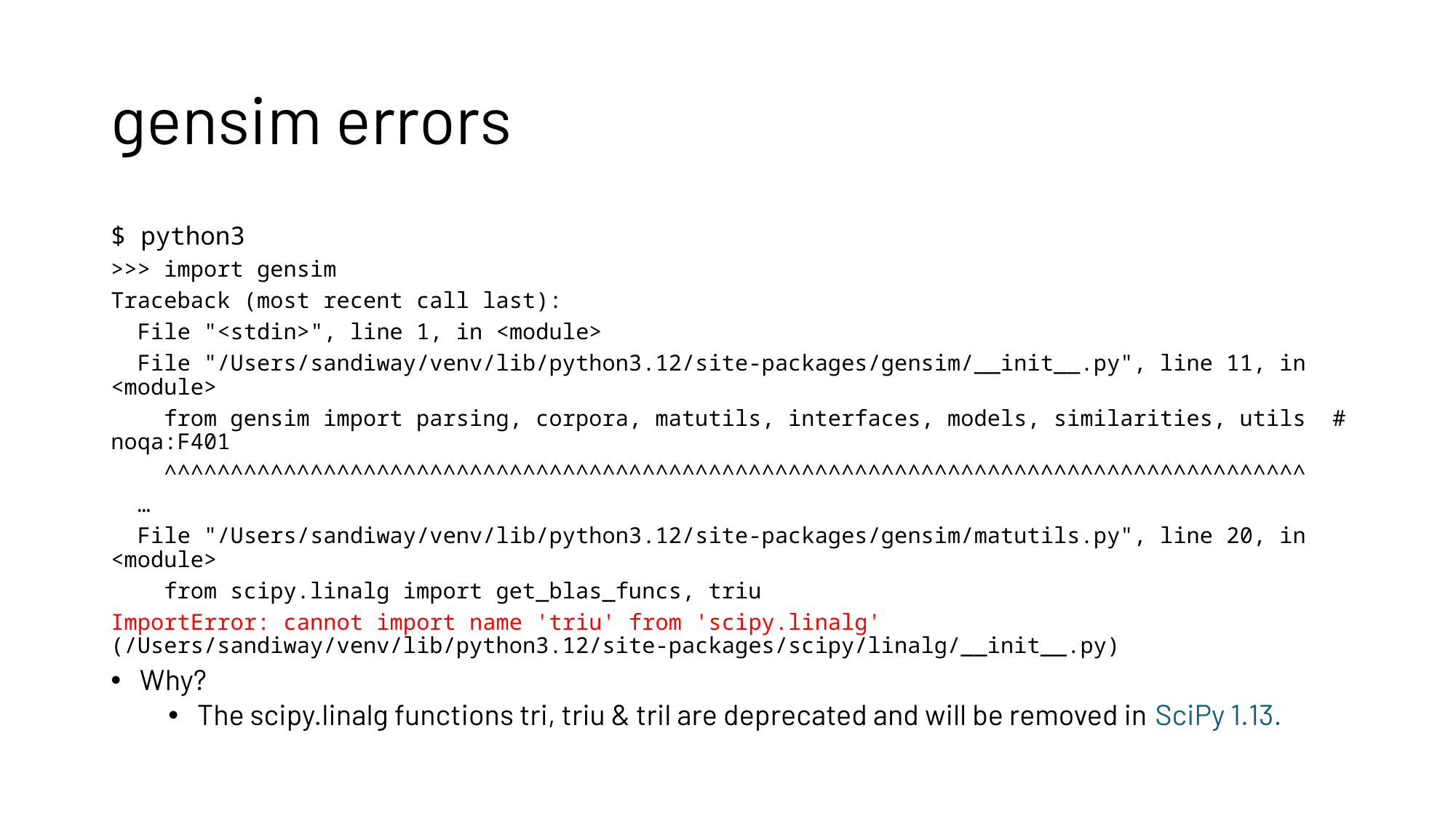

# gensim errors
$ python3
>>> import gensim
Traceback (most recent call last):
  File "<stdin>", line 1, in <module>
  File "/Users/sandiway/venv/lib/python3.12/site-packages/gensim/__init__.py", line 11, in <module>
    from gensim import parsing, corpora, matutils, interfaces, models, similarities, utils  # noqa:F401
    ^^^^^^^^^^^^^^^^^^^^^^^^^^^^^^^^^^^^^^^^^^^^^^^^^^^^^^^^^^^^^^^^^^^^^^^^^^^^^^^^^^^^^^
  …
  File "/Users/sandiway/venv/lib/python3.12/site-packages/gensim/matutils.py", line 20, in <module>
    from scipy.linalg import get_blas_funcs, triu
ImportError: cannot import name 'triu' from 'scipy.linalg' (/Users/sandiway/venv/lib/python3.12/site-packages/scipy/linalg/__init__.py)
Why?
The scipy.linalg functions tri, triu & tril are deprecated and will be removed in SciPy 1.13.